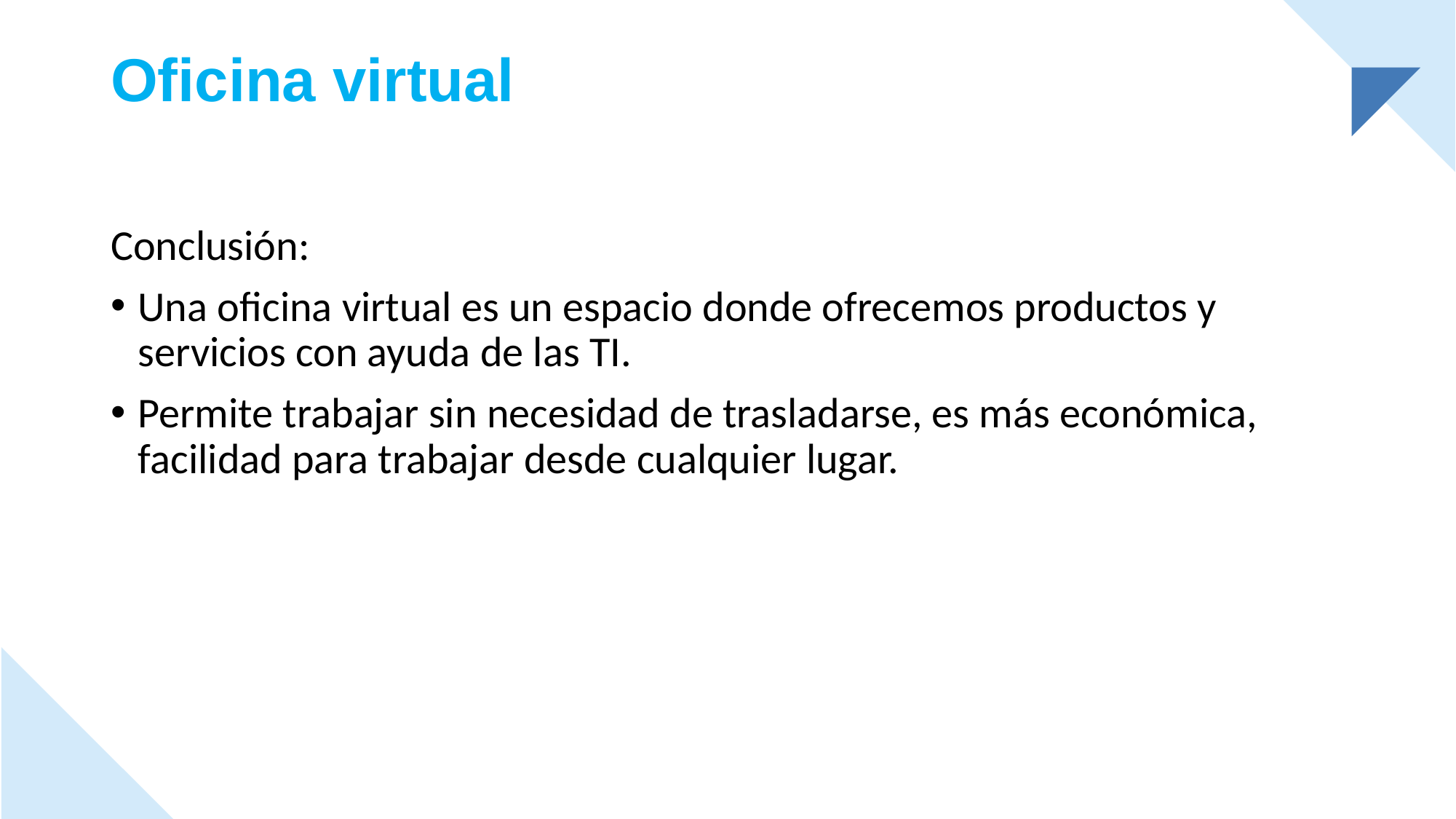

# Oficina virtual
Conclusión:
Una oficina virtual es un espacio donde ofrecemos productos y servicios con ayuda de las TI.
Permite trabajar sin necesidad de trasladarse, es más económica, facilidad para trabajar desde cualquier lugar.